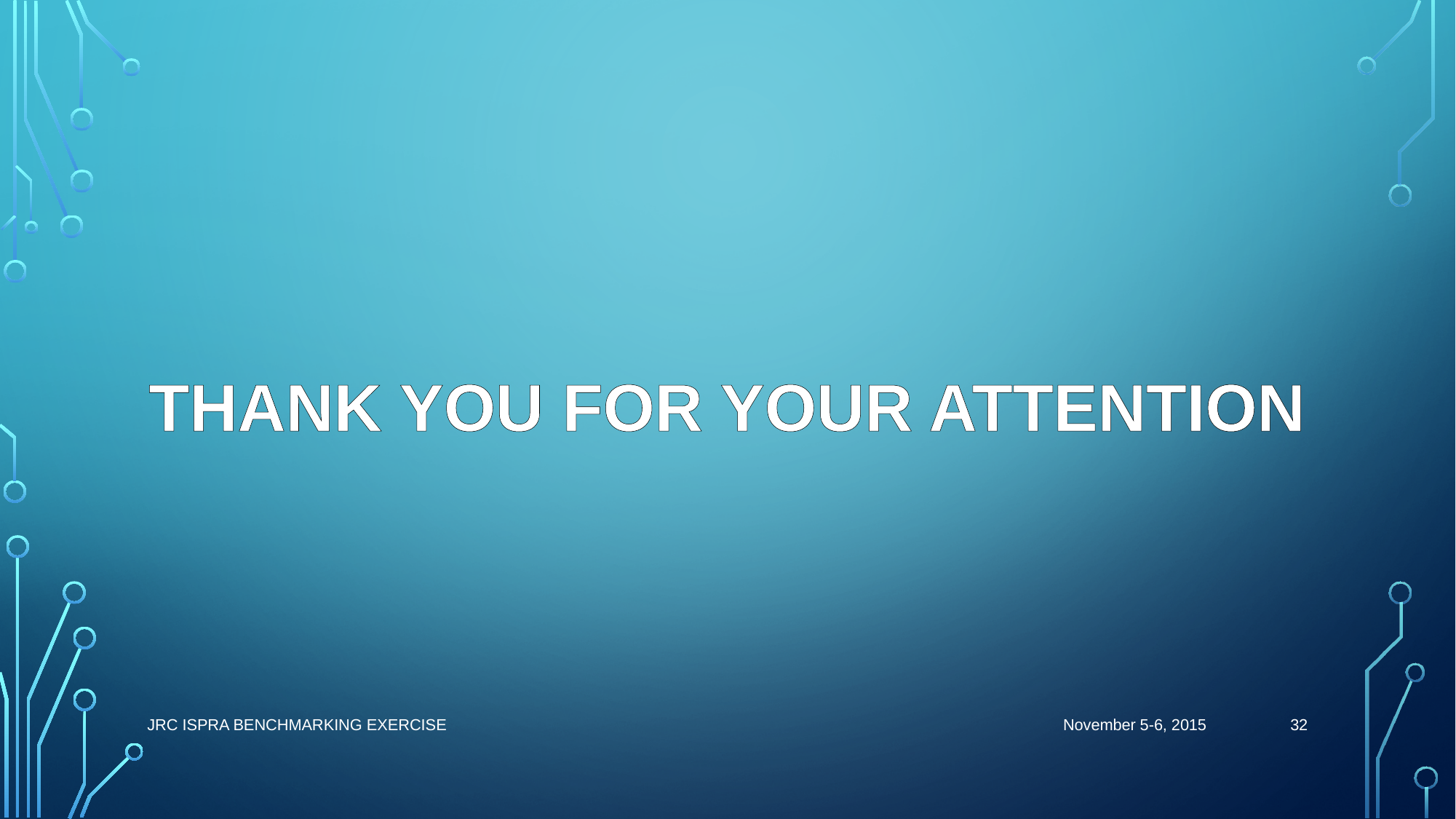

# THANK YOU FOR YOUR ATTENTION
32
JRC ISPra Benchmarking Exercise
November 5-6, 2015